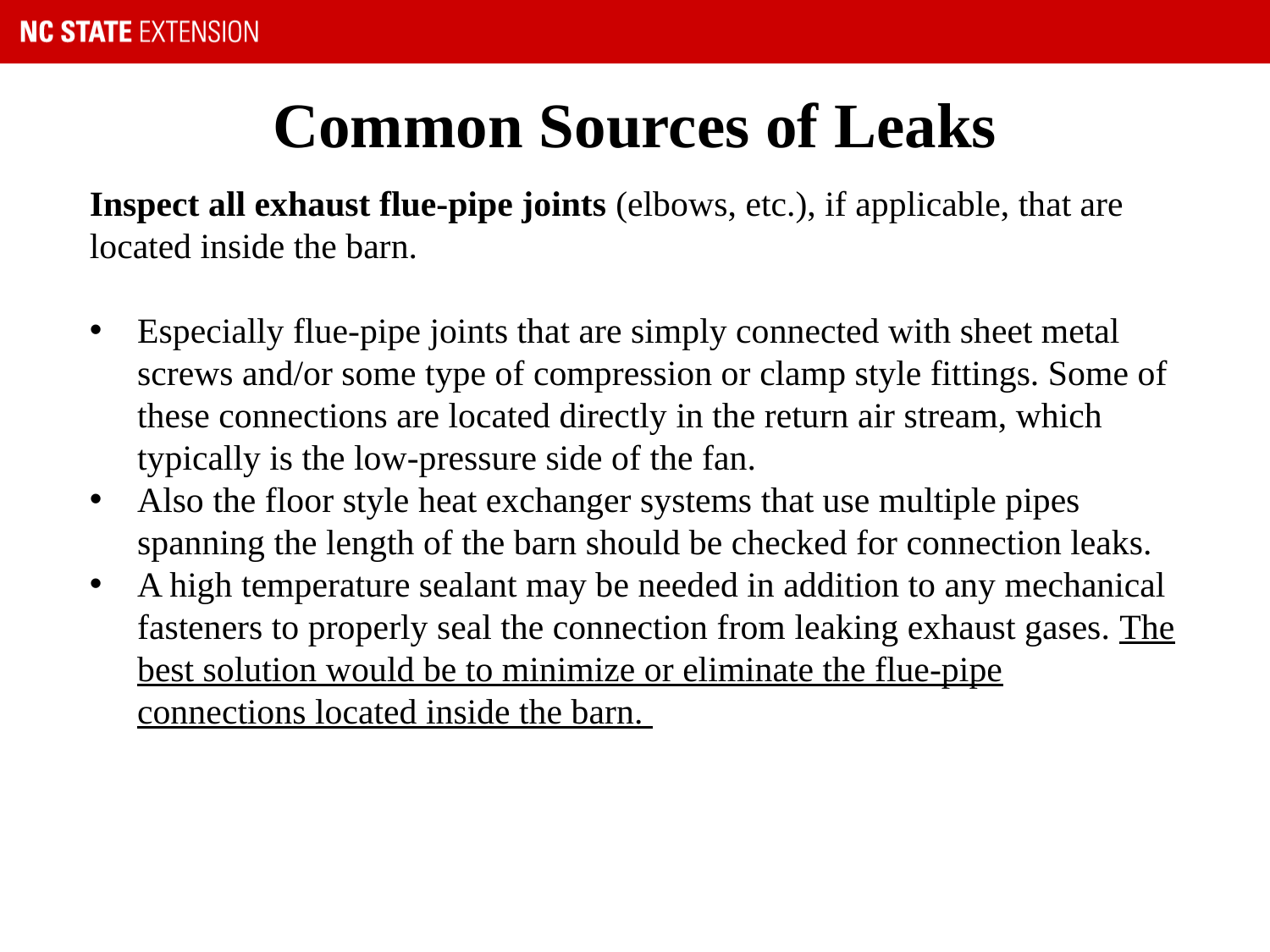

# Common Sources of Leaks
Inspect all exhaust flue-pipe joints (elbows, etc.), if applicable, that are located inside the barn.

Especially flue-pipe joints that are simply connected with sheet metal screws and/or some type of compression or clamp style fittings. Some of these connections are located directly in the return air stream, which typically is the low-pressure side of the fan.
Also the floor style heat exchanger systems that use multiple pipes spanning the length of the barn should be checked for connection leaks.
A high temperature sealant may be needed in addition to any mechanical fasteners to properly seal the connection from leaking exhaust gases. The best solution would be to minimize or eliminate the flue-pipe connections located inside the barn.